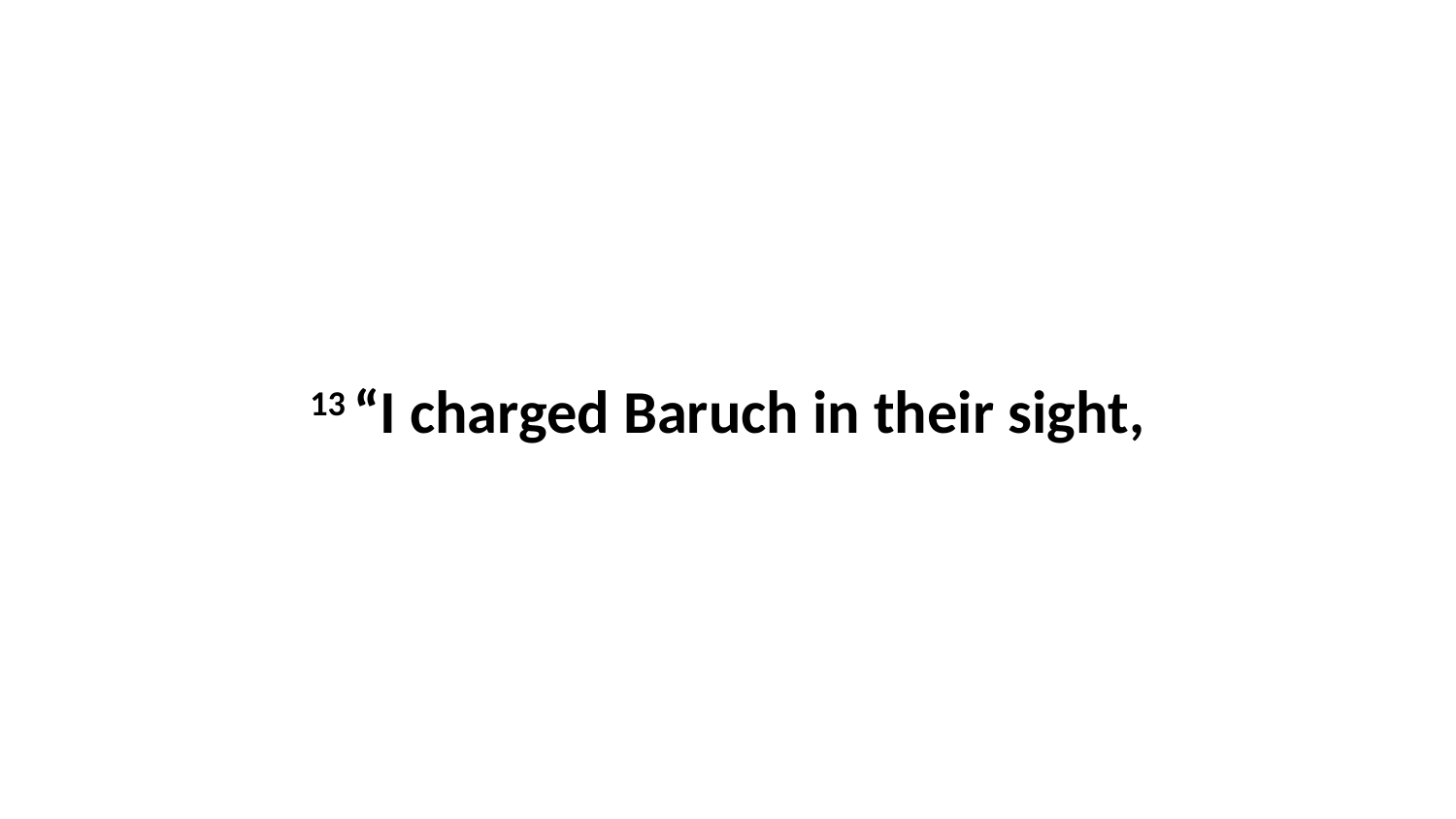

13 “I charged Baruch in their sight,